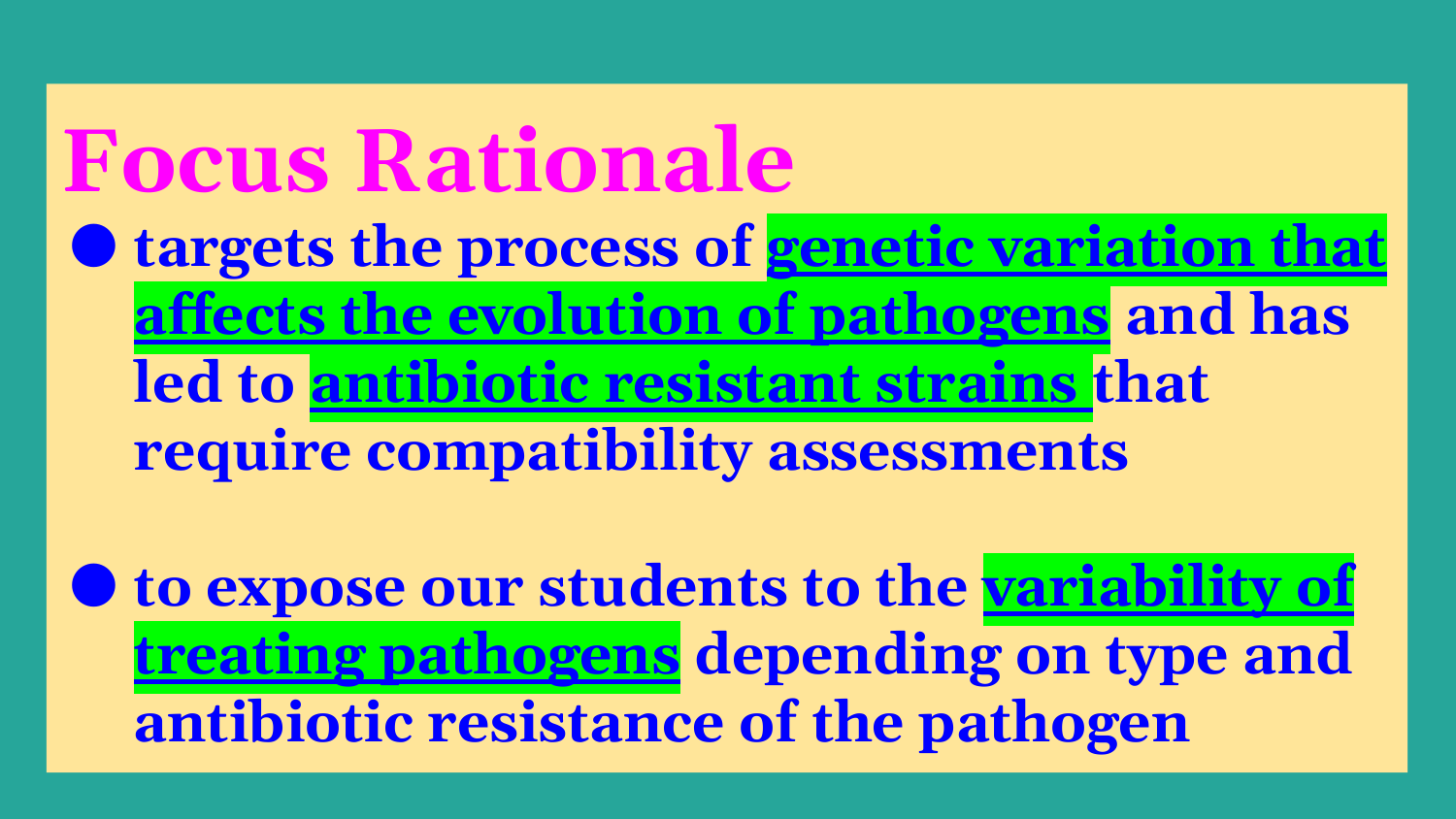

# Focus Rationale
targets the process of genetic variation that affects the evolution of pathogens and has led to antibiotic resistant strains that require compatibility assessments

to expose our students to the variability of treating pathogens depending on type and antibiotic resistance of the pathogen